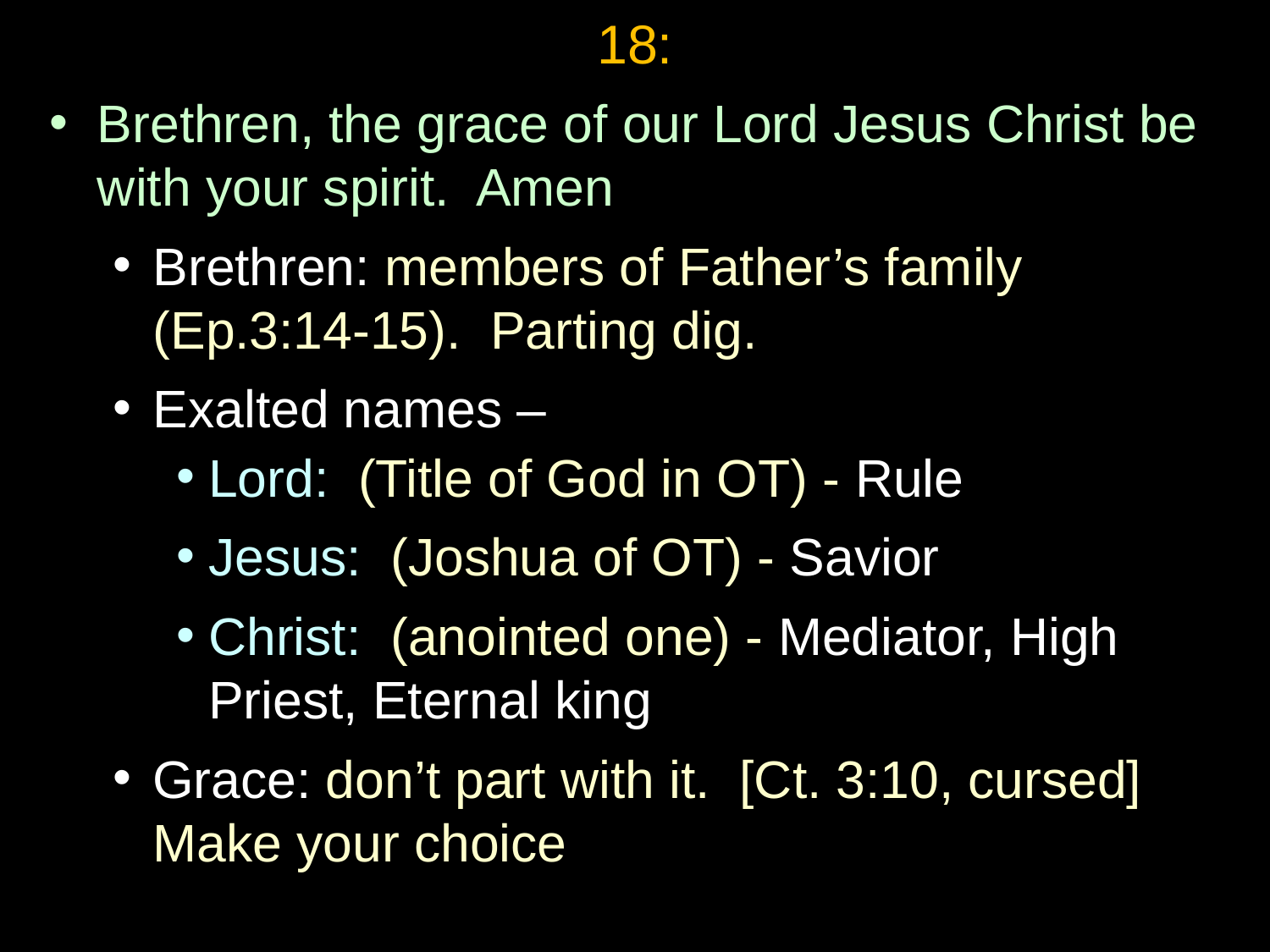

# 18:
Brethren, the grace of our Lord Jesus Christ be with your spirit.  Amen
Brethren: members of Father’s family (Ep.3:14-15).  Parting dig.
Exalted names –
Lord:  (Title of God in OT) - Rule
Jesus:  (Joshua of OT) - Savior
Christ:  (anointed one) - Mediator, High Priest, Eternal king
Grace: don’t part with it.  [Ct. 3:10, cursed]   Make your choice